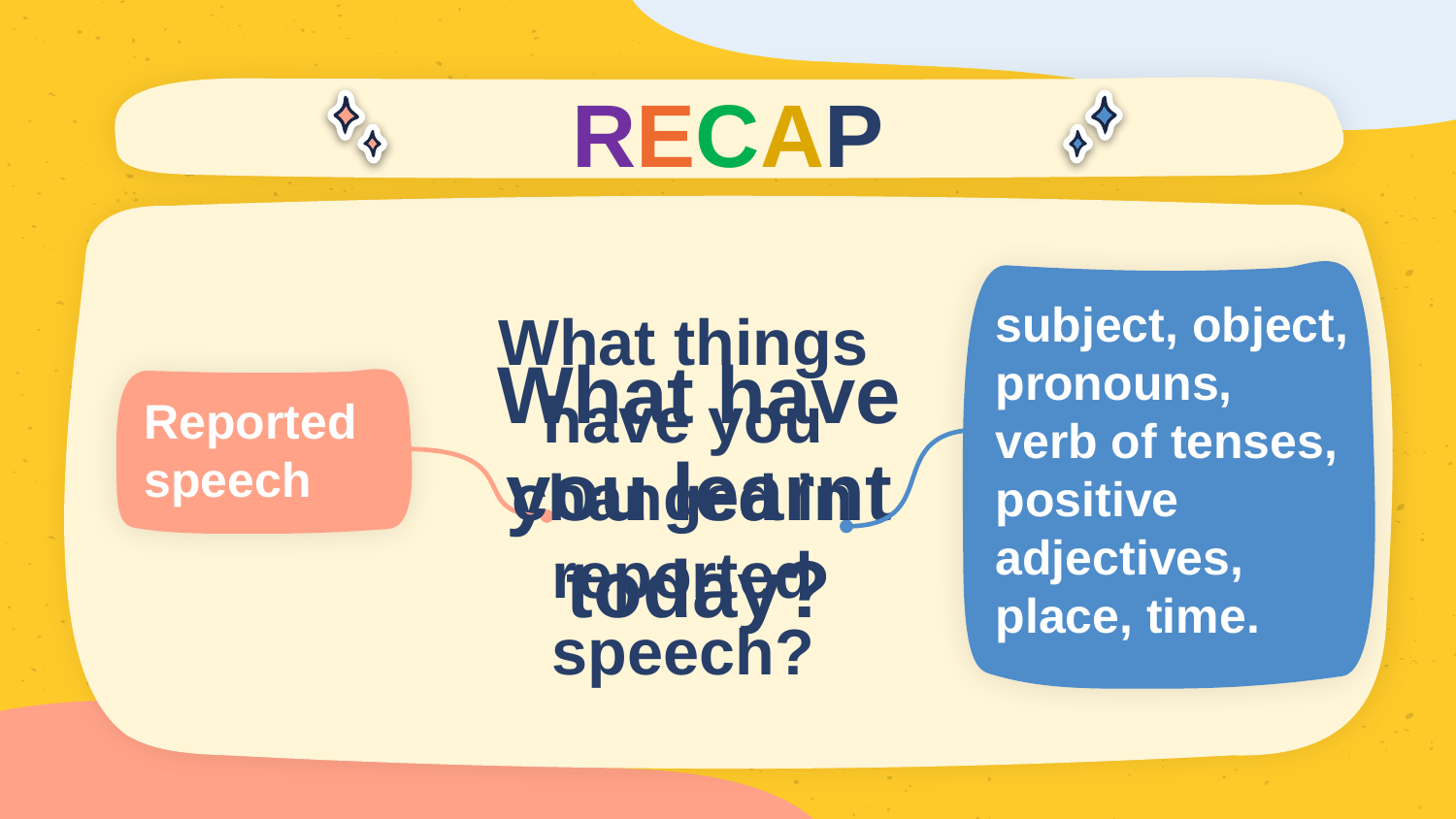

# RECAP

subject, object, pronouns,
verb of tenses, positive adjectives, place, time.
What have you learnt today?
Reported speech
What things have you changed in reported speech?